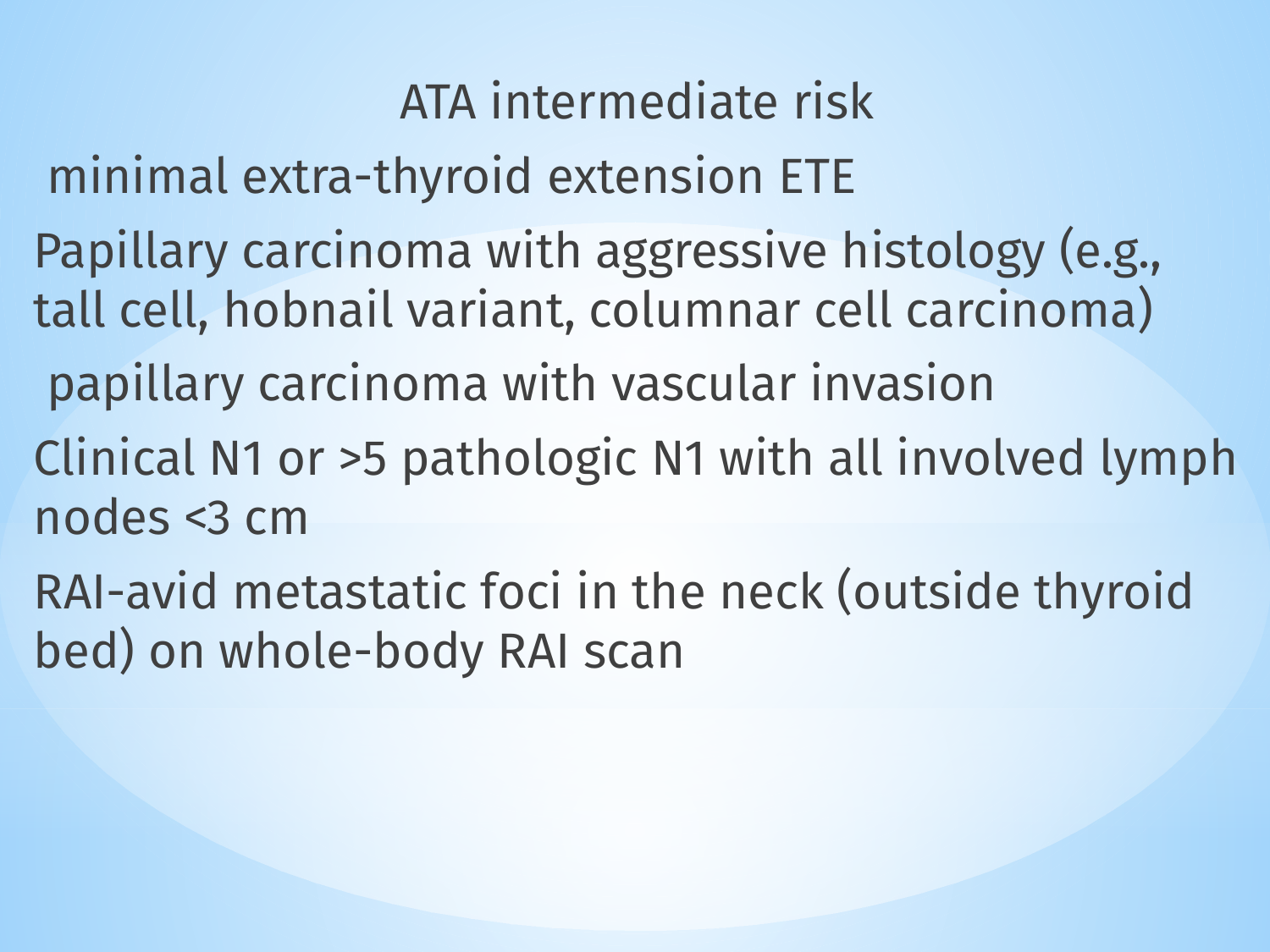

ATA intermediate risk
minimal extra-thyroid extension ETE
Papillary carcinoma with aggressive histology (e.g., tall cell, hobnail variant, columnar cell carcinoma)
papillary carcinoma with vascular invasion
Clinical N1 or >5 pathologic N1 with all involved lymph nodes <3 cm
RAI-avid metastatic foci in the neck (outside thyroid bed) on whole-body RAI scan